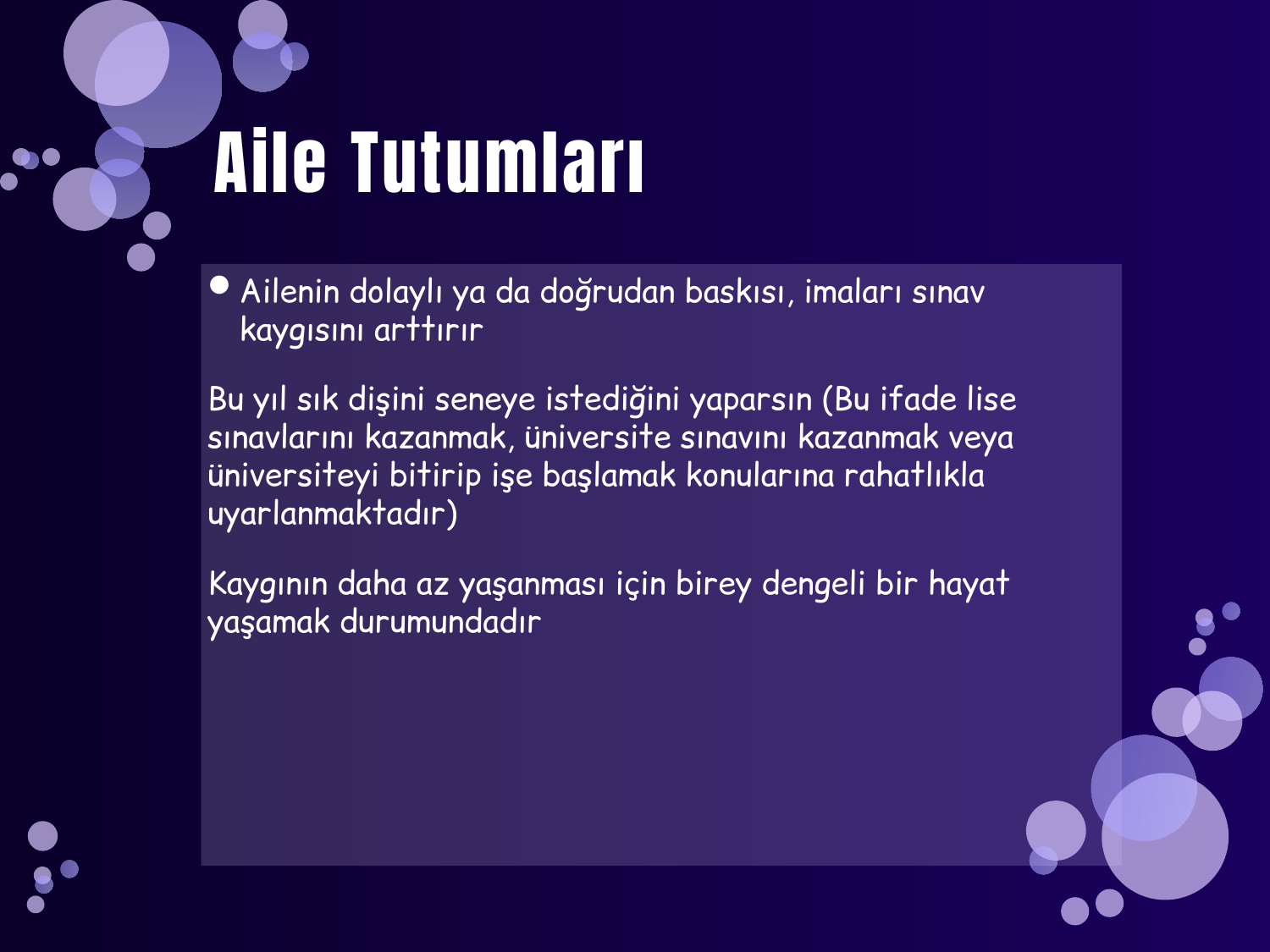

# Aile Tutumları
Ailenin dolaylı ya da doğrudan baskısı, imaları sınav kaygısını arttırır
Bu yıl sık dişini seneye istediğini yaparsın (Bu ifade lise sınavlarını kazanmak, üniversite sınavını kazanmak veya üniversiteyi bitirip işe başlamak konularına rahatlıkla uyarlanmaktadır)
Kaygının daha az yaşanması için birey dengeli bir hayat yaşamak durumundadır